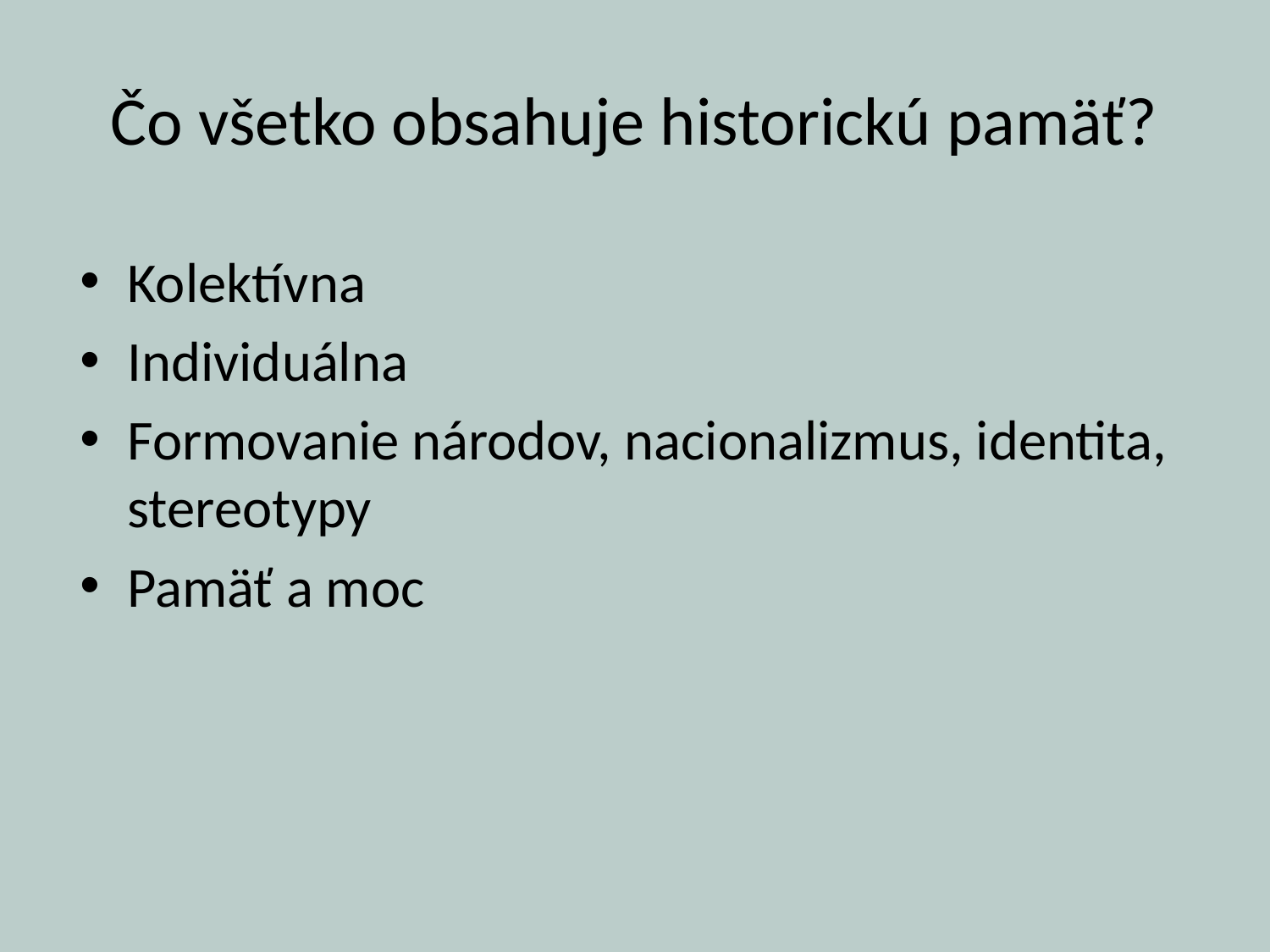

#
Čo všetko obsahuje historickú pamäť?
Kolektívna
Individuálna
Formovanie národov, nacionalizmus, identita, stereotypy
Pamäť a moc